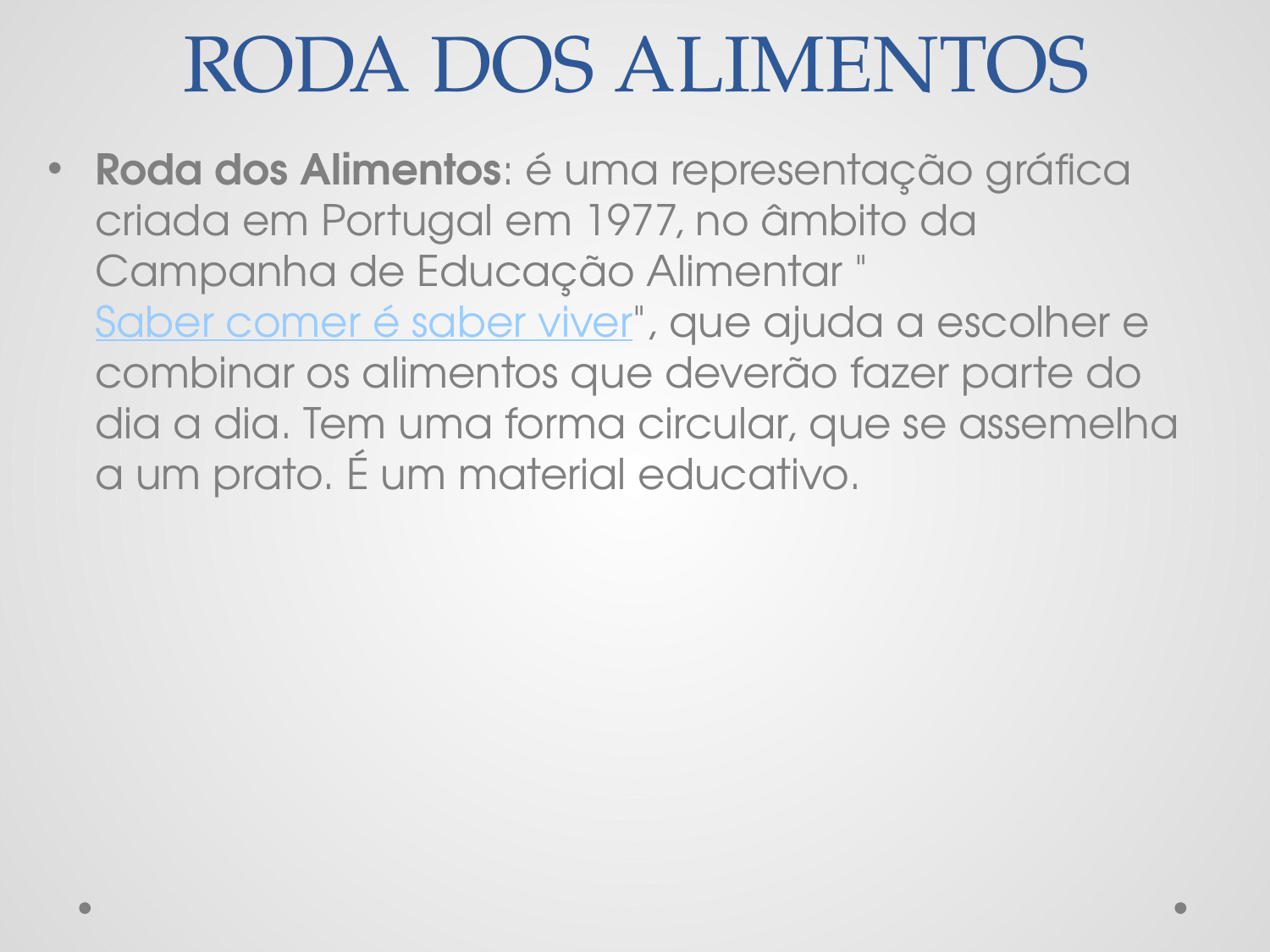

# RODA DOS ALIMENTOS
Roda dos Alimentos: é uma representação gráfica criada em Portugal em 1977, no âmbito da Campanha de Educação Alimentar "Saber comer é saber viver", que ajuda a escolher e combinar os alimentos que deverão fazer parte do dia a dia. Tem uma forma circular, que se assemelha a um prato. É um material educativo.